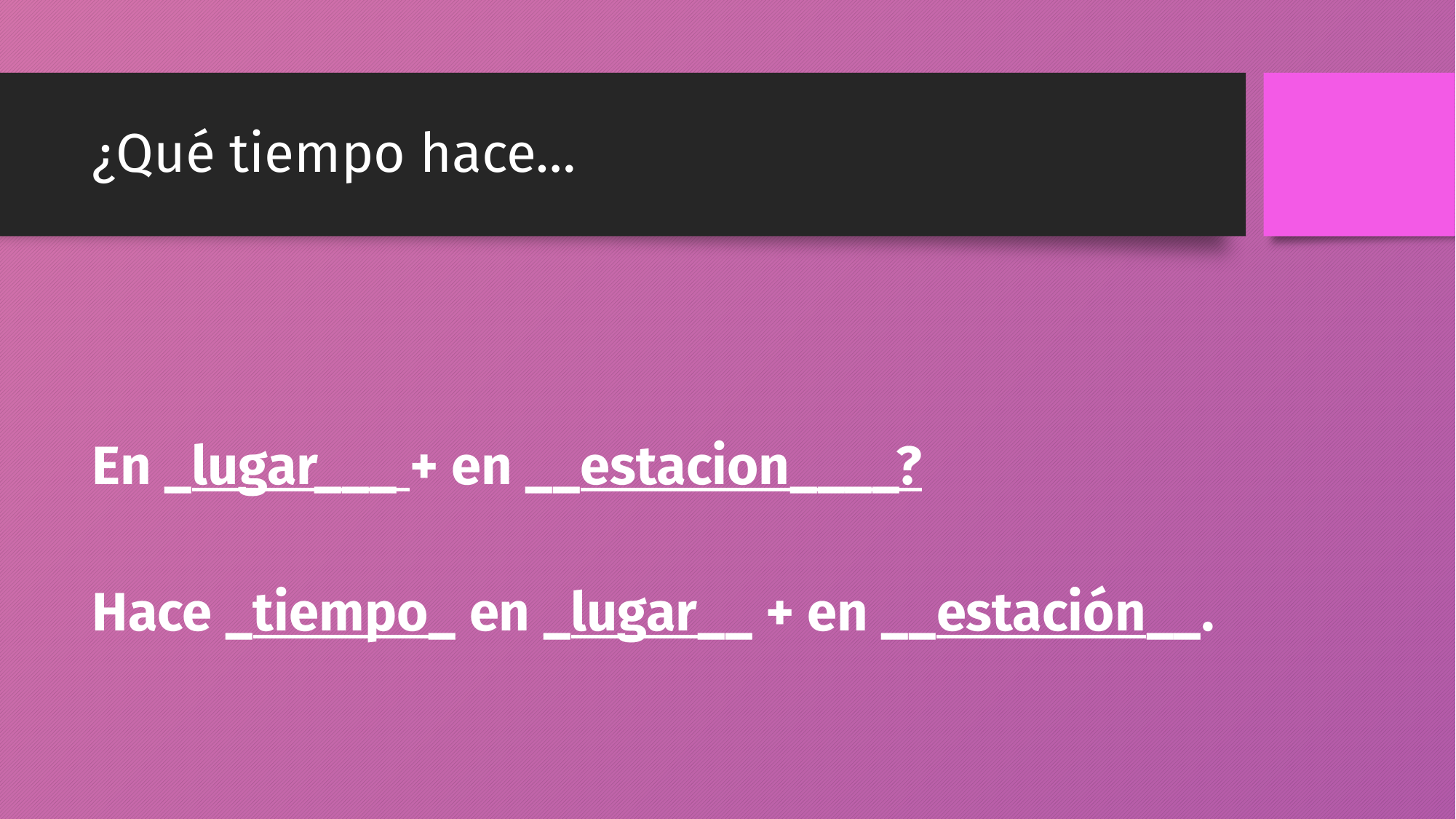

# ¿Qué tiempo hace…

En _lugar___ + en __estacion____?

Hace _tiempo_ en _lugar__ + en __estación__.